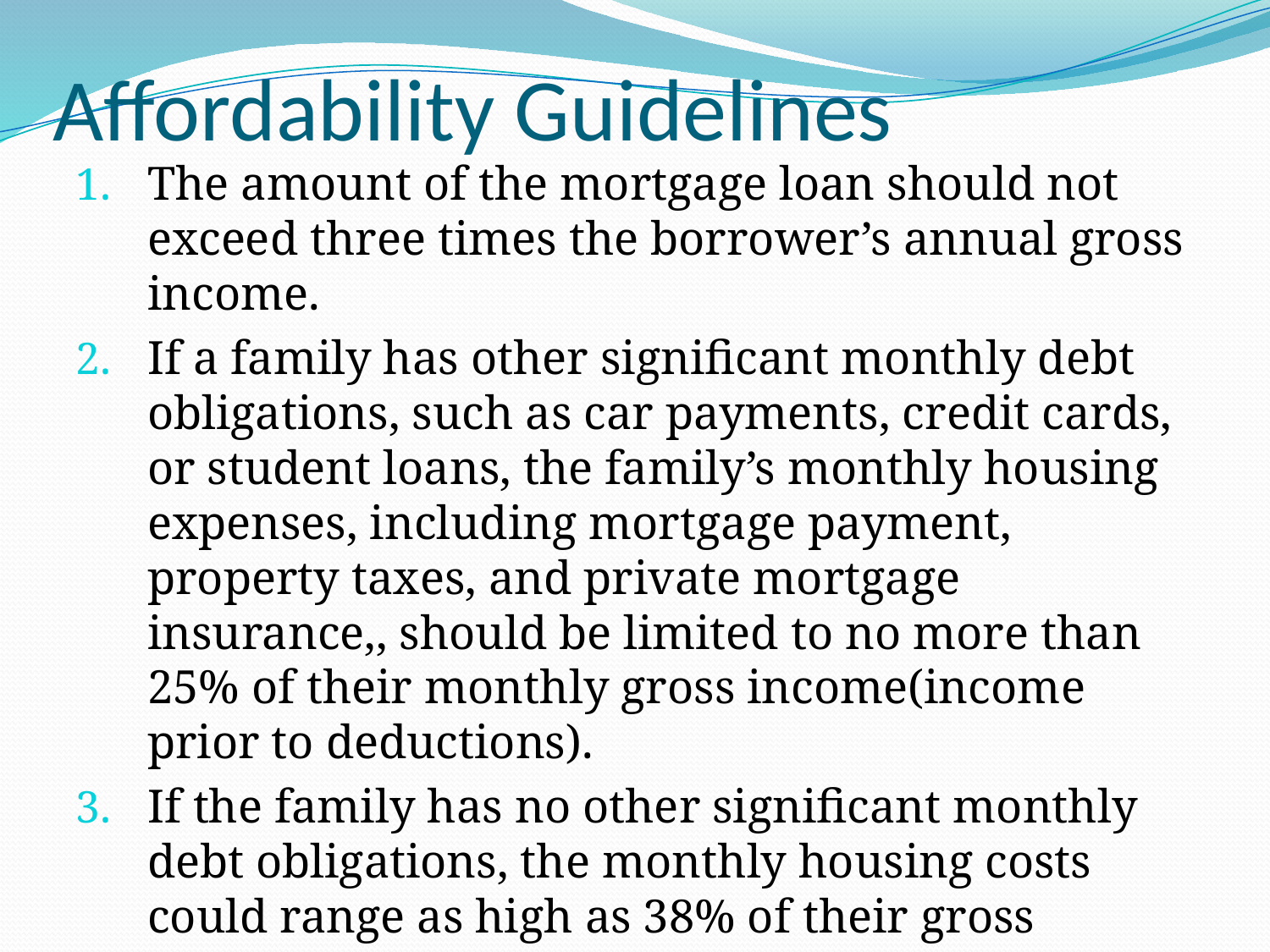

# Affordability Guidelines
The amount of the mortgage loan should not exceed three times the borrower’s annual gross income.
If a family has other significant monthly debt obligations, such as car payments, credit cards, or student loans, the family’s monthly housing expenses, including mortgage payment, property taxes, and private mortgage insurance,, should be limited to no more than 25% of their monthly gross income(income prior to deductions).
If the family has no other significant monthly debt obligations, the monthly housing costs could range as high as 38% of their gross monthly income.